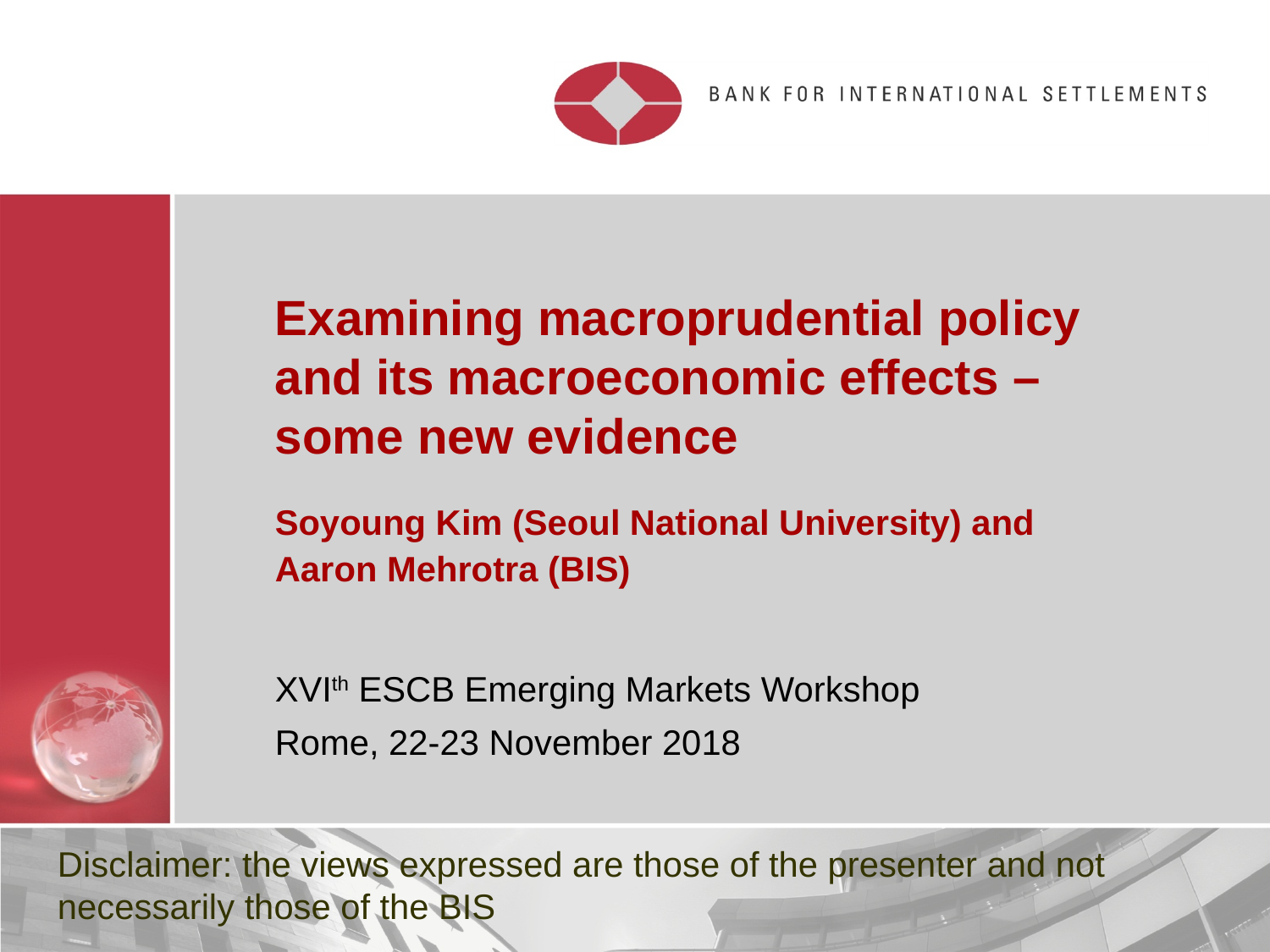

# Examining macroprudential policy and its macroeconomic effects – some new evidence
Soyoung Kim (Seoul National University) and Aaron Mehrotra (BIS)

XVIth ESCB Emerging Markets Workshop
Rome, 22-23 November 2018

Disclaimer: the views expressed are those of the presenter and not necessarily those of the BIS